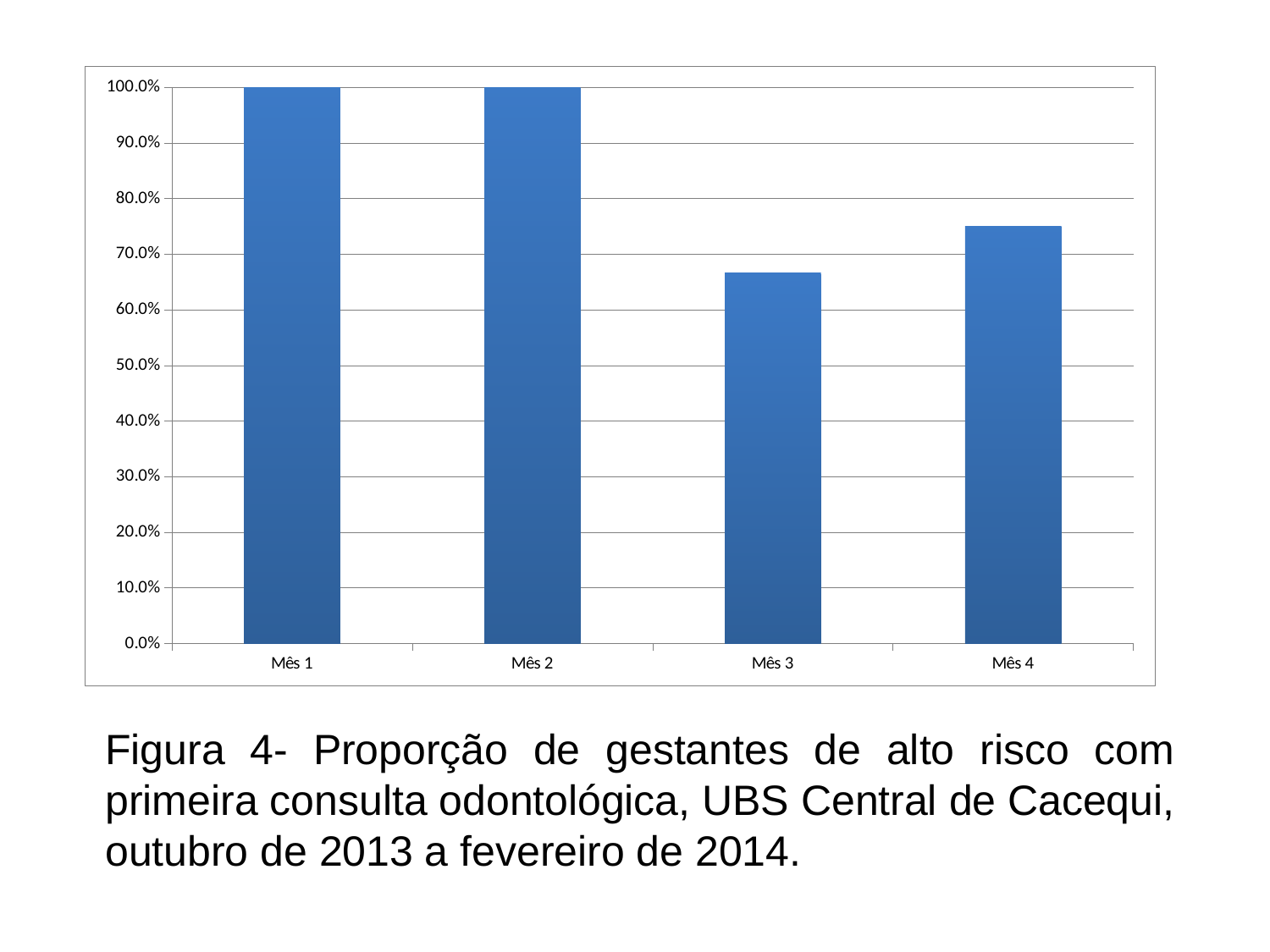

### Chart

| Category | Proporção de gestantes de alto risco com primeira consulta odontológica |
|---|---|
| Mês 1 | 1.0 |
| Mês 2 | 1.0 |
| Mês 3 | 0.6666666666666666 |
| Mês 4 | 0.7500000000000053 |
	Figura 4- Proporção de gestantes de alto risco com primeira consulta odontológica, UBS Central de Cacequi, outubro de 2013 a fevereiro de 2014.